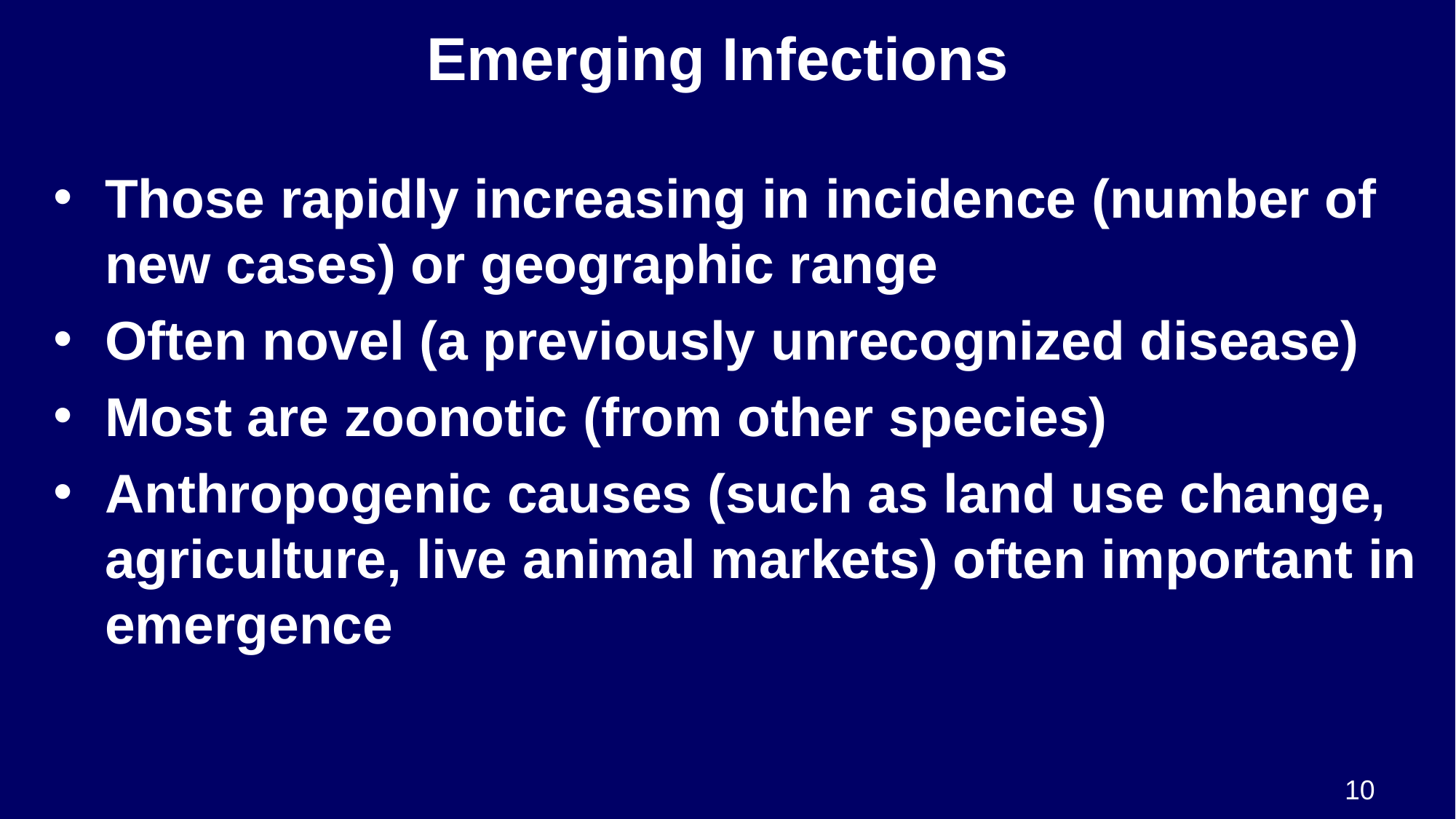

# Emerging Infections
Those rapidly increasing in incidence (number of new cases) or geographic range
Often novel (a previously unrecognized disease)
Most are zoonotic (from other species)
Anthropogenic causes (such as land use change, agriculture, live animal markets) often important in emergence
10